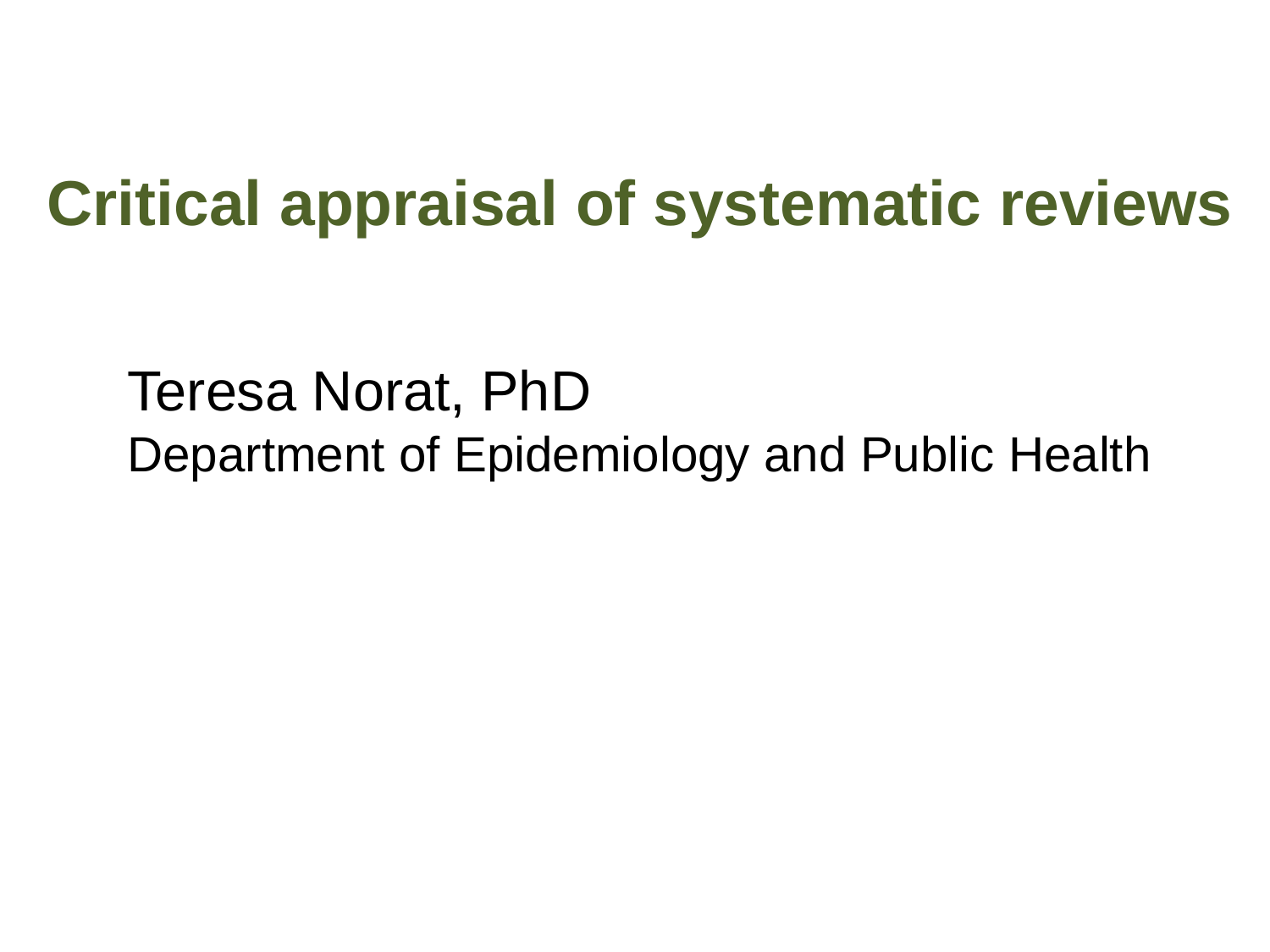

Critical appraisal of systematic reviews
Teresa Norat, PhD
Department of Epidemiology and Public Health